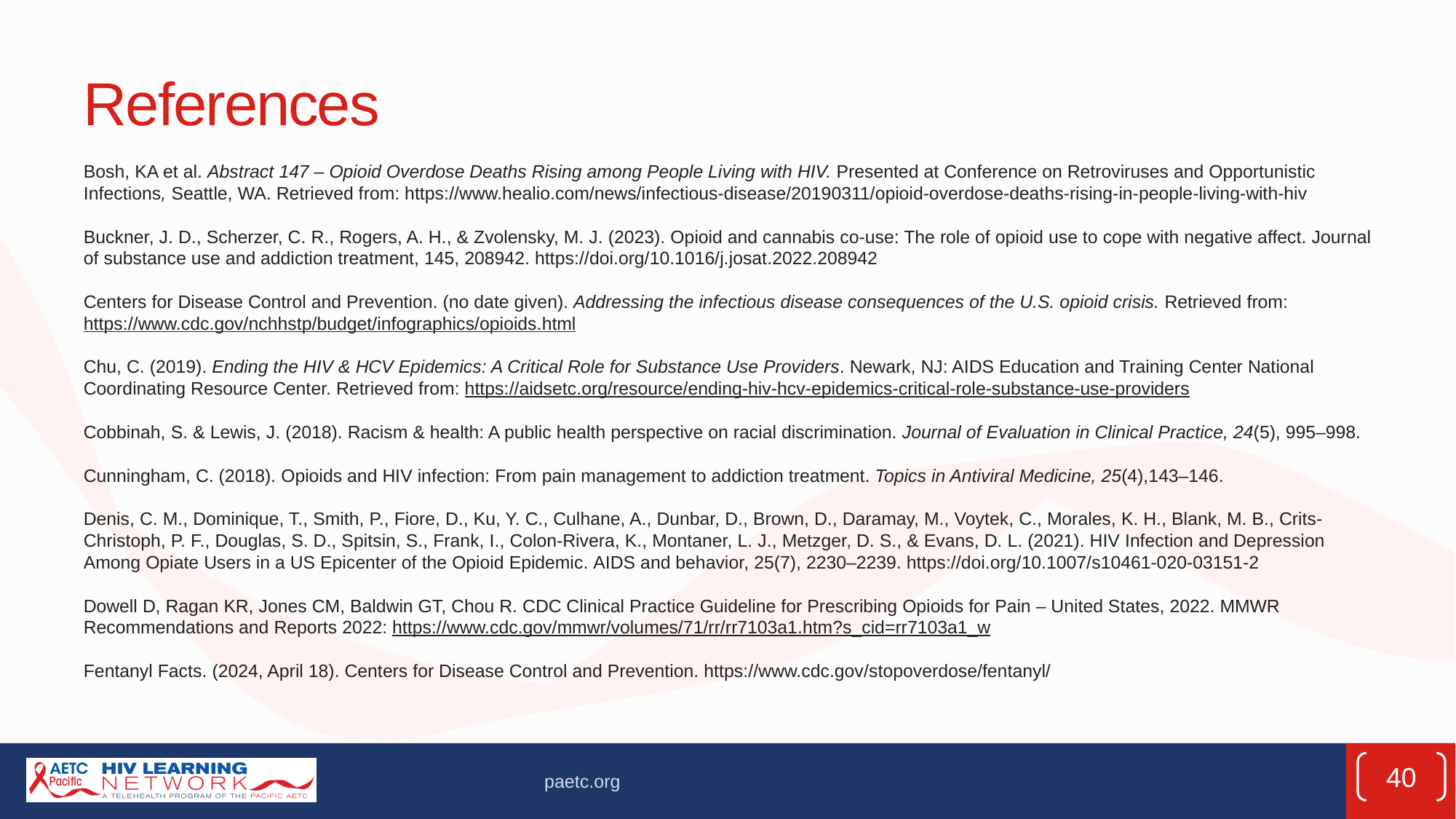

# References
Bosh, KA et al. Abstract 147 – Opioid Overdose Deaths Rising among People Living with HIV. Presented at Conference on Retroviruses and Opportunistic Infections, Seattle, WA. Retrieved from: https://www.healio.com/news/infectious-disease/20190311/opioid-overdose-deaths-rising-in-people-living-with-hiv

Buckner, J. D., Scherzer, C. R., Rogers, A. H., & Zvolensky, M. J. (2023). Opioid and cannabis co-use: The role of opioid use to cope with negative affect. Journal of substance use and addiction treatment, 145, 208942. https://doi.org/10.1016/j.josat.2022.208942

Centers for Disease Control and Prevention. (no date given). Addressing the infectious disease consequences of the U.S. opioid crisis. Retrieved from: https://www.cdc.gov/nchhstp/budget/infographics/opioids.html

Chu, C. (2019). Ending the HIV & HCV Epidemics: A Critical Role for Substance Use Providers. Newark, NJ: AIDS Education and Training Center National Coordinating Resource Center. Retrieved from: https://aidsetc.org/resource/ending-hiv-hcv-epidemics-critical-role-substance-use-providers

Cobbinah, S. & Lewis, J. (2018). Racism & health: A public health perspective on racial discrimination. Journal of Evaluation in Clinical Practice, 24(5), 995–998.

Cunningham, C. (2018). Opioids and HIV infection: From pain management to addiction treatment. Topics in Antiviral Medicine, 25(4),143–146.

Denis, C. M., Dominique, T., Smith, P., Fiore, D., Ku, Y. C., Culhane, A., Dunbar, D., Brown, D., Daramay, M., Voytek, C., Morales, K. H., Blank, M. B., Crits-Christoph, P. F., Douglas, S. D., Spitsin, S., Frank, I., Colon-Rivera, K., Montaner, L. J., Metzger, D. S., & Evans, D. L. (2021). HIV Infection and Depression Among Opiate Users in a US Epicenter of the Opioid Epidemic. AIDS and behavior, 25(7), 2230–2239. https://doi.org/10.1007/s10461-020-03151-2

Dowell D, Ragan KR, Jones CM, Baldwin GT, Chou R. CDC Clinical Practice Guideline for Prescribing Opioids for Pain – United States, 2022. MMWR Recommendations and Reports 2022: https://www.cdc.gov/mmwr/volumes/71/rr/rr7103a1.htm?s_cid=rr7103a1_w

Fentanyl Facts. (2024, April 18). Centers for Disease Control and Prevention. https://www.cdc.gov/stopoverdose/fentanyl/

40
paetc.org